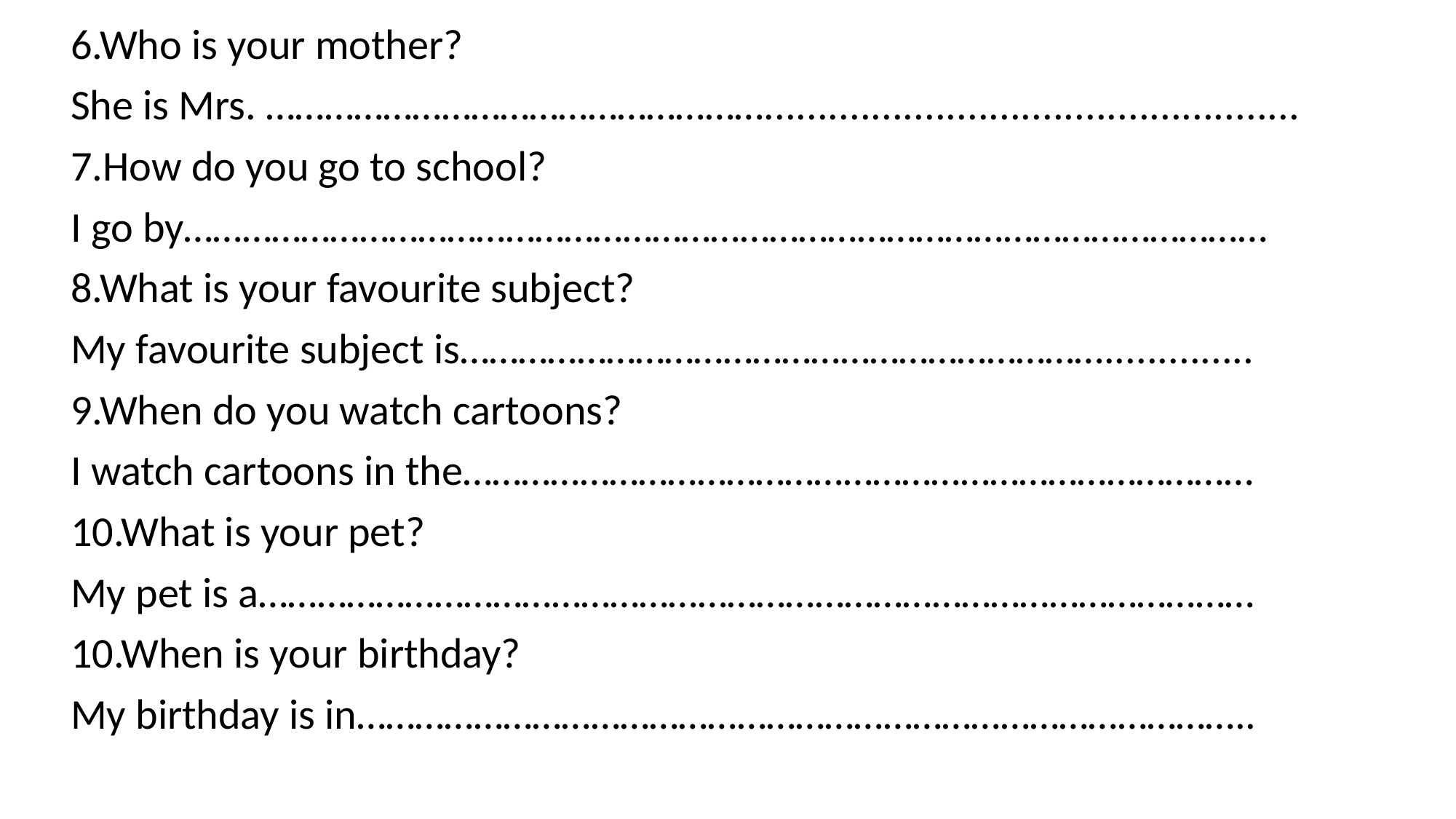

6.Who is your mother?
She is Mrs. ……………………………………………..................................................
7.How do you go to school?
I go by…………………………………………………………………………………………………
8.What is your favourite subject?
My favourite subject is…………………………………………………………..............
9.When do you watch cartoons?
I watch cartoons in the………………………………………………………………………
10.What is your pet?
My pet is a…………………………………………………………………………………………
10.When is your birthday?
My birthday is in………………………………………………………………………………..